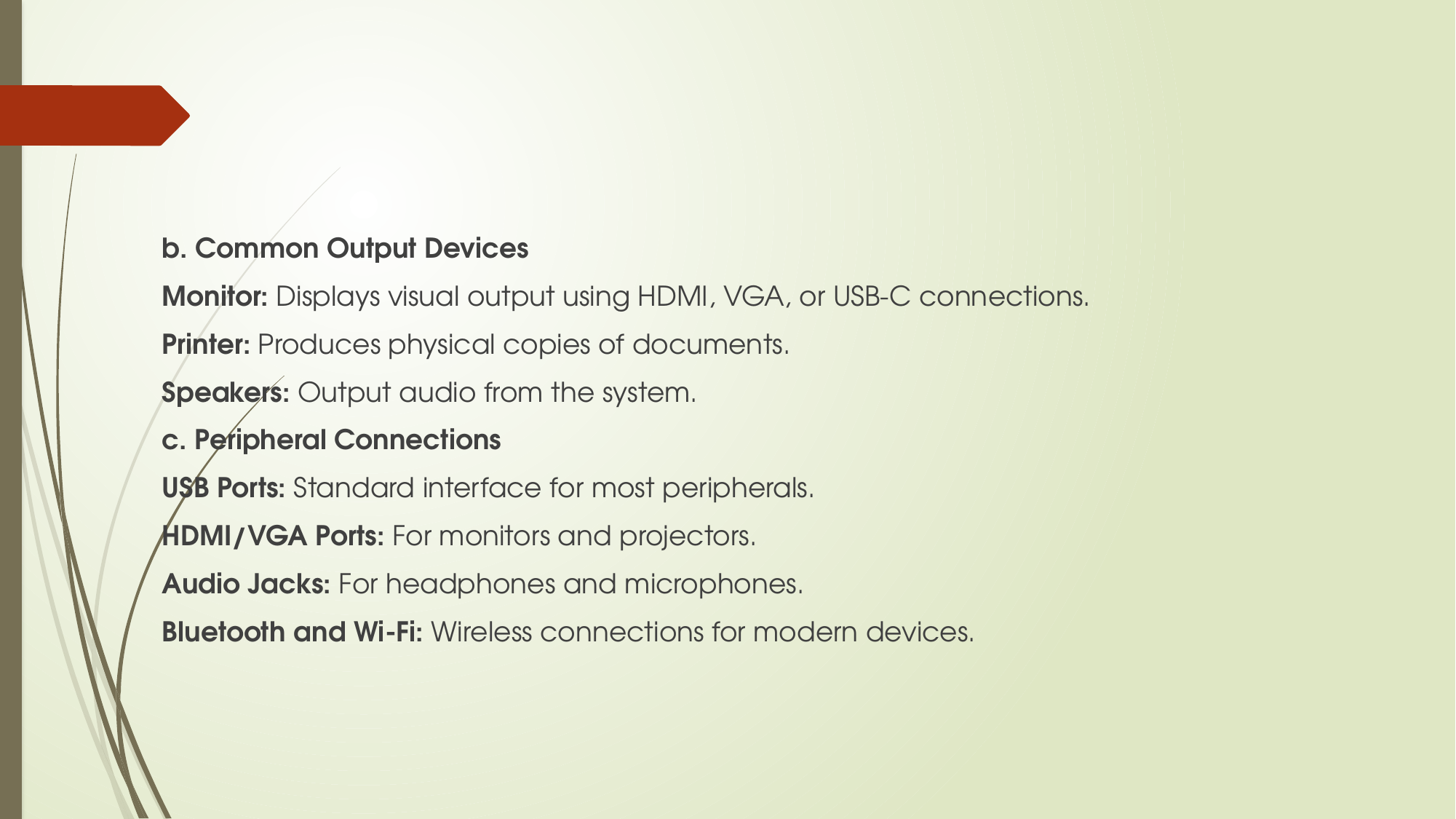

b. Common Output Devices
Monitor: Displays visual output using HDMI, VGA, or USB-C connections.
Printer: Produces physical copies of documents.
Speakers: Output audio from the system.
c. Peripheral Connections
USB Ports: Standard interface for most peripherals.
HDMI/VGA Ports: For monitors and projectors.
Audio Jacks: For headphones and microphones.
Bluetooth and Wi-Fi: Wireless connections for modern devices.